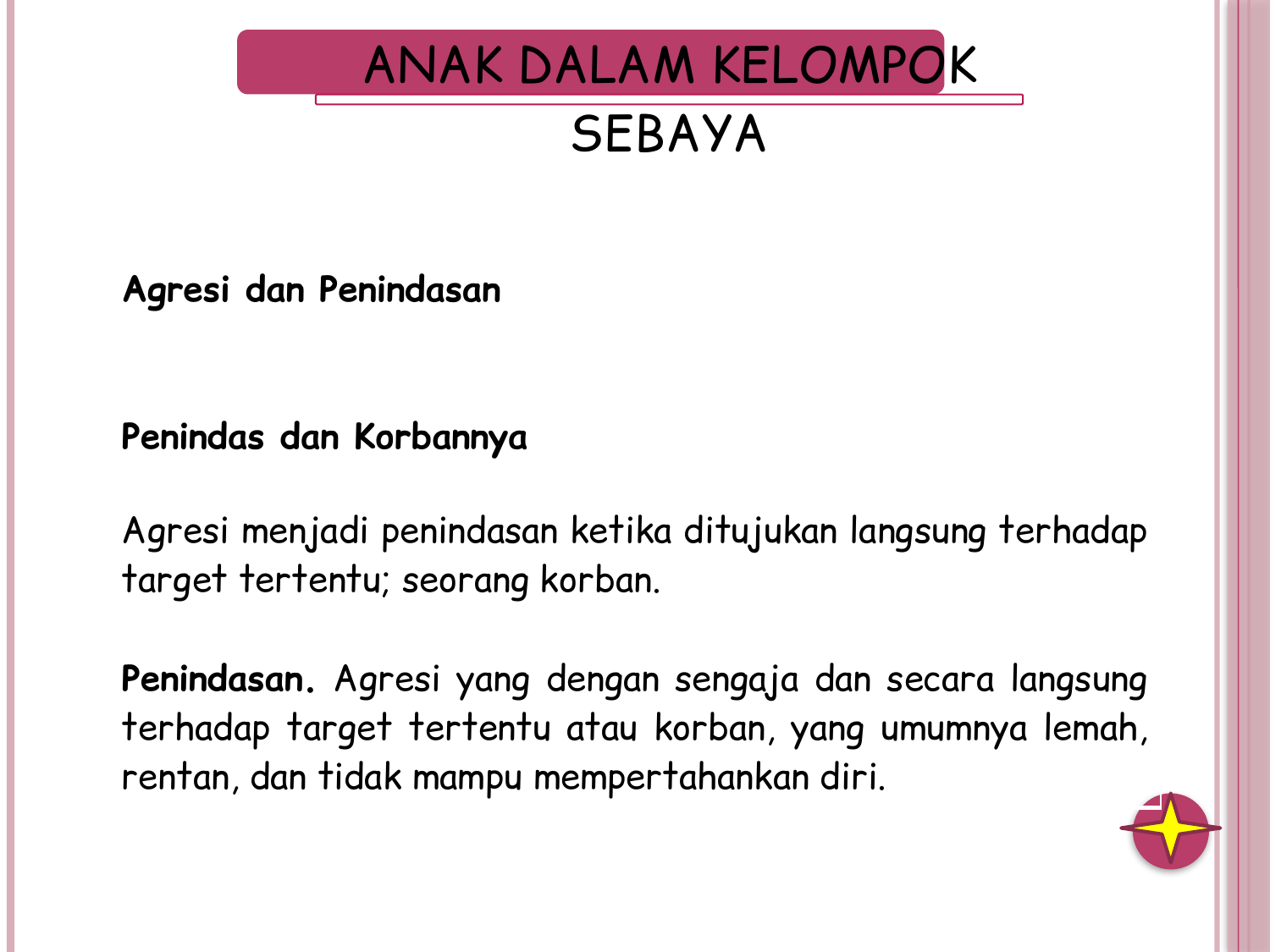

ANAK DALAM KELOMPOK SEBAYA
| Agresi dan Penindasan Penindas dan Korbannya Agresi menjadi penindasan ketika ditujukan langsung terhadap target tertentu; seorang korban. Penindasan. Agresi yang dengan sengaja dan secara langsung terhadap target tertentu atau korban, yang umumnya lemah, rentan, dan tidak mampu mempertahankan diri. |
| --- |